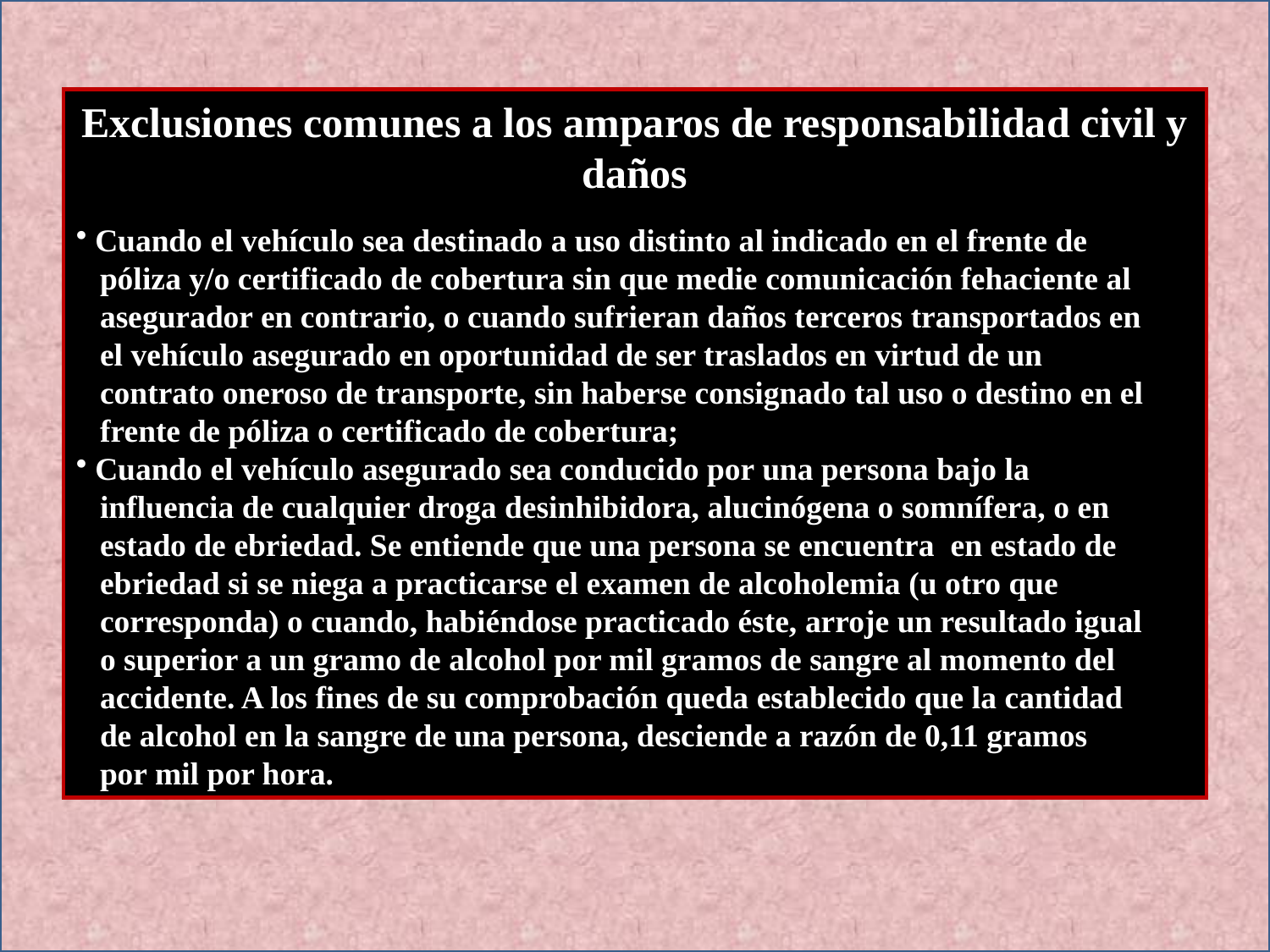

Exclusiones comunes a los amparos de responsabilidad civil y daños

 Cuando el vehículo sea destinado a uso distinto al indicado en el frente de
   póliza y/o certificado de cobertura sin que medie comunicación fehaciente al
   asegurador en contrario, o cuando sufrieran daños terceros transportados en
   el vehículo asegurado en oportunidad de ser traslados en virtud de un
   contrato oneroso de transporte, sin haberse consignado tal uso o destino en el
   frente de póliza o certificado de cobertura;
 Cuando el vehículo asegurado sea conducido por una persona bajo la
   influencia de cualquier droga desinhibidora, alucinógena o somnífera, o en
   estado de ebriedad. Se entiende que una persona se encuentra  en estado de
   ebriedad si se niega a practicarse el examen de alcoholemia (u otro que
   corresponda) o cuando, habiéndose practicado éste, arroje un resultado igual
   o superior a un gramo de alcohol por mil gramos de sangre al momento del
   accidente. A los fines de su comprobación queda establecido que la cantidad
   de alcohol en la sangre de una persona, desciende a razón de 0,11 gramos
   por mil por hora.